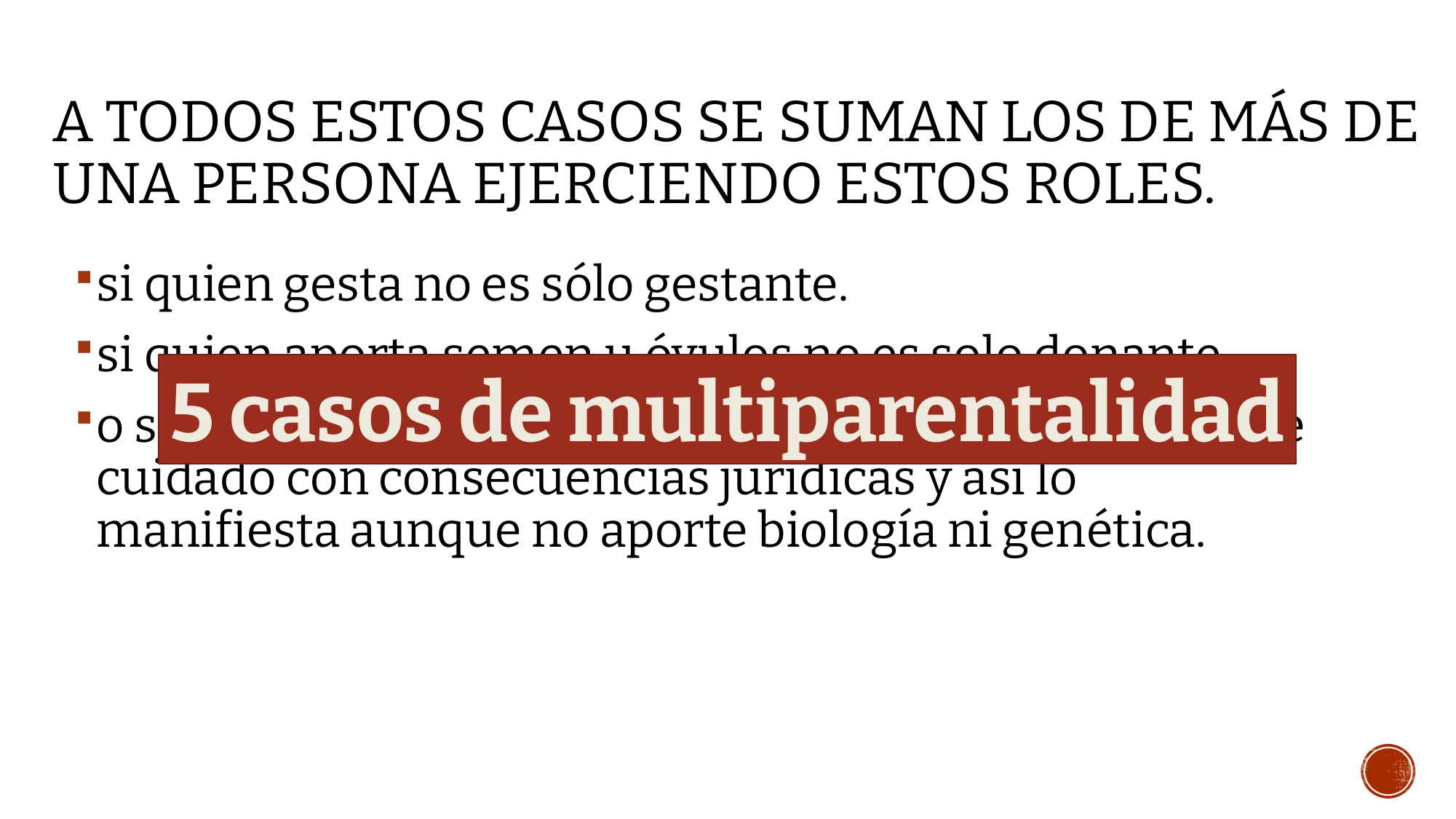

# A todos estos casos se suman los de más de una persona ejerciendo estos roles.
si quien gesta no es sólo gestante.
si quien aporta semen u óvulos no es solo donante…
o si simplemente alguien más desea cumplir un rol de cuidado con consecuencias jurídicas y así lo manifiesta aunque no aporte biología ni genética.

5 casos de multiparentalidad